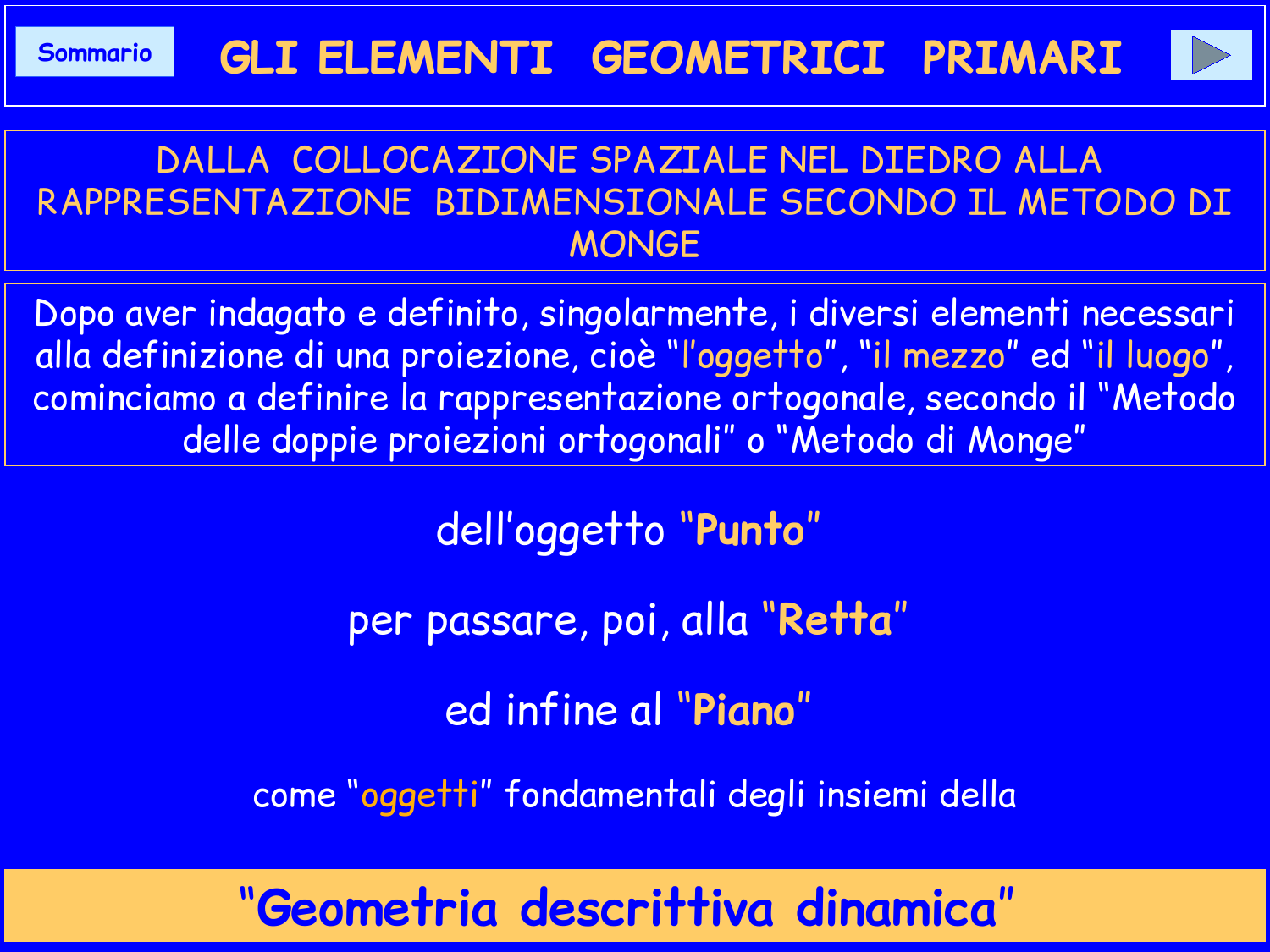

# GLI ELEMENTI  GEOMETRICI  PRIMARI
Sommario

DALLA  COLLOCAZIONE SPAZIALE NEL DIEDRO ALLA  RAPPRESENTAZIONE  BIDIMENSIONALE SECONDO IL METODO DI MONGE
Dopo aver indagato e definito, singolarmente, i diversi elementi necessari alla definizione di una proiezione, cioè “l’oggetto”, “il mezzo” ed “il luogo”, cominciamo a definire la rappresentazione ortogonale, secondo il “Metodo delle doppie proiezioni ortogonali” o “Metodo di Monge”
dell’oggetto “Punto”
per passare, poi, alla “Retta”
ed infine al “Piano”
come “oggetti” fondamentali degli insiemi della
“Geometria descrittiva dinamica”